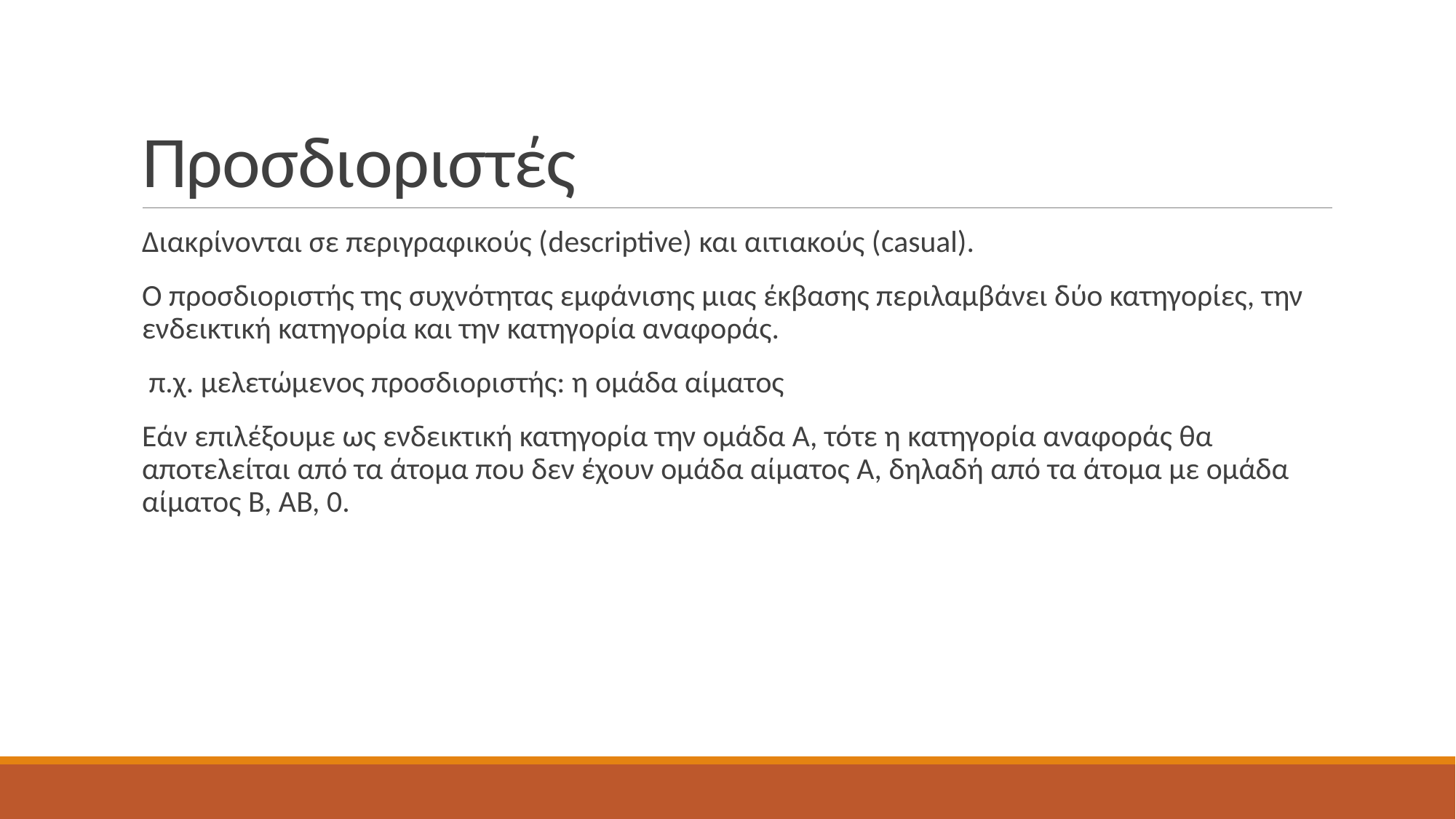

# Προσδιοριστές
Διακρίνονται σε περιγραφικούς (descriptive) και αιτιακούς (casual).
Ο προσδιοριστής της συχνότητας εμφάνισης μιας έκβασης περιλαμβάνει δύο κατηγορίες, την ενδεικτική κατηγορία και την κατηγορία αναφοράς.
 π.χ. μελετώμενος προσδιοριστής: η ομάδα αίματος
Εάν επιλέξουμε ως ενδεικτική κατηγορία την ομάδα Α, τότε η κατηγορία αναφοράς θα αποτελείται από τα άτομα που δεν έχουν ομάδα αίματος Α, δηλαδή από τα άτομα με ομάδα αίματος Β, ΑΒ, 0.